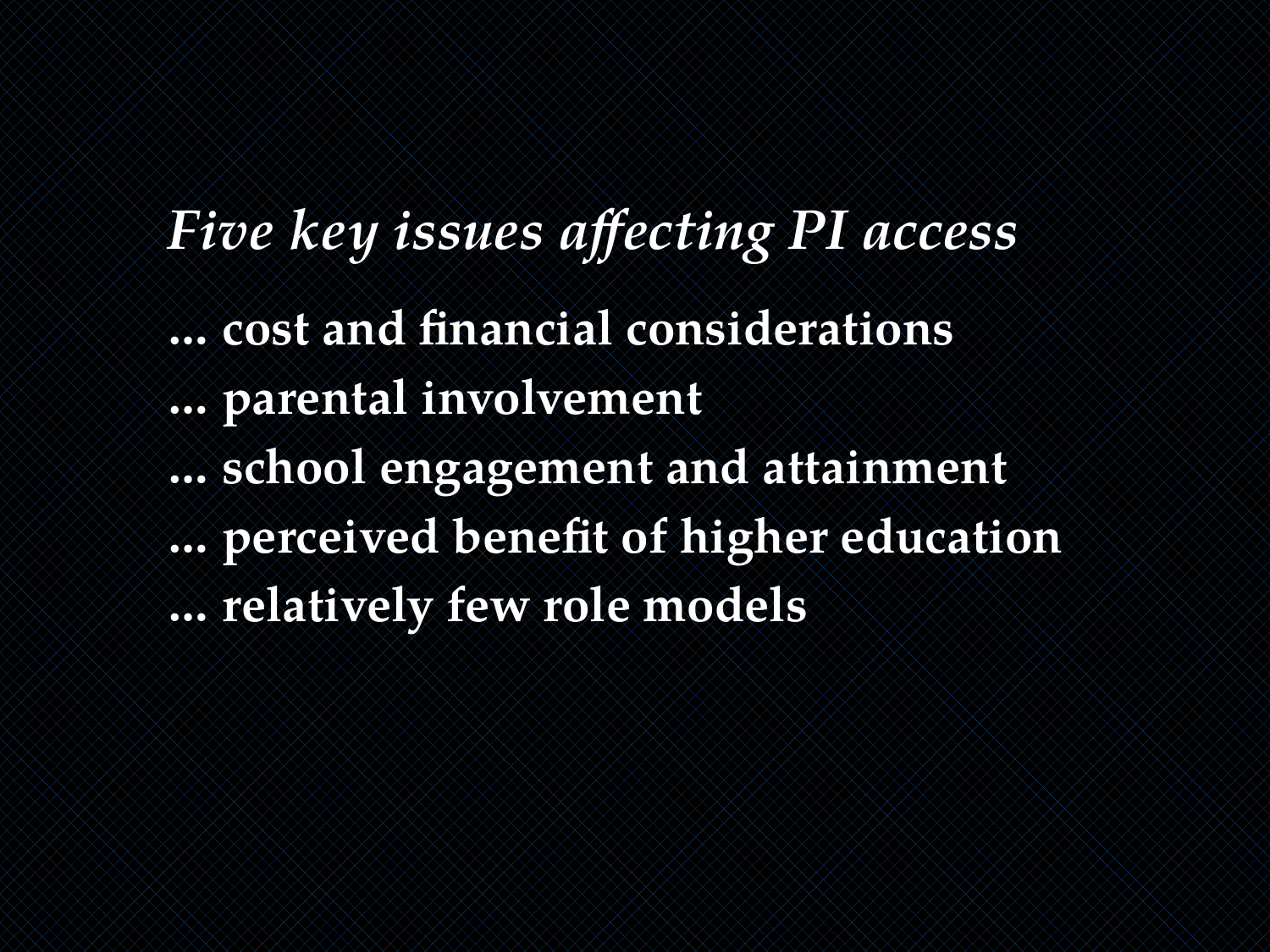

Five key issues affecting PI access

… cost and financial considerations
… parental involvement
… school engagement and attainment
… perceived benefit of higher education
… relatively few role models